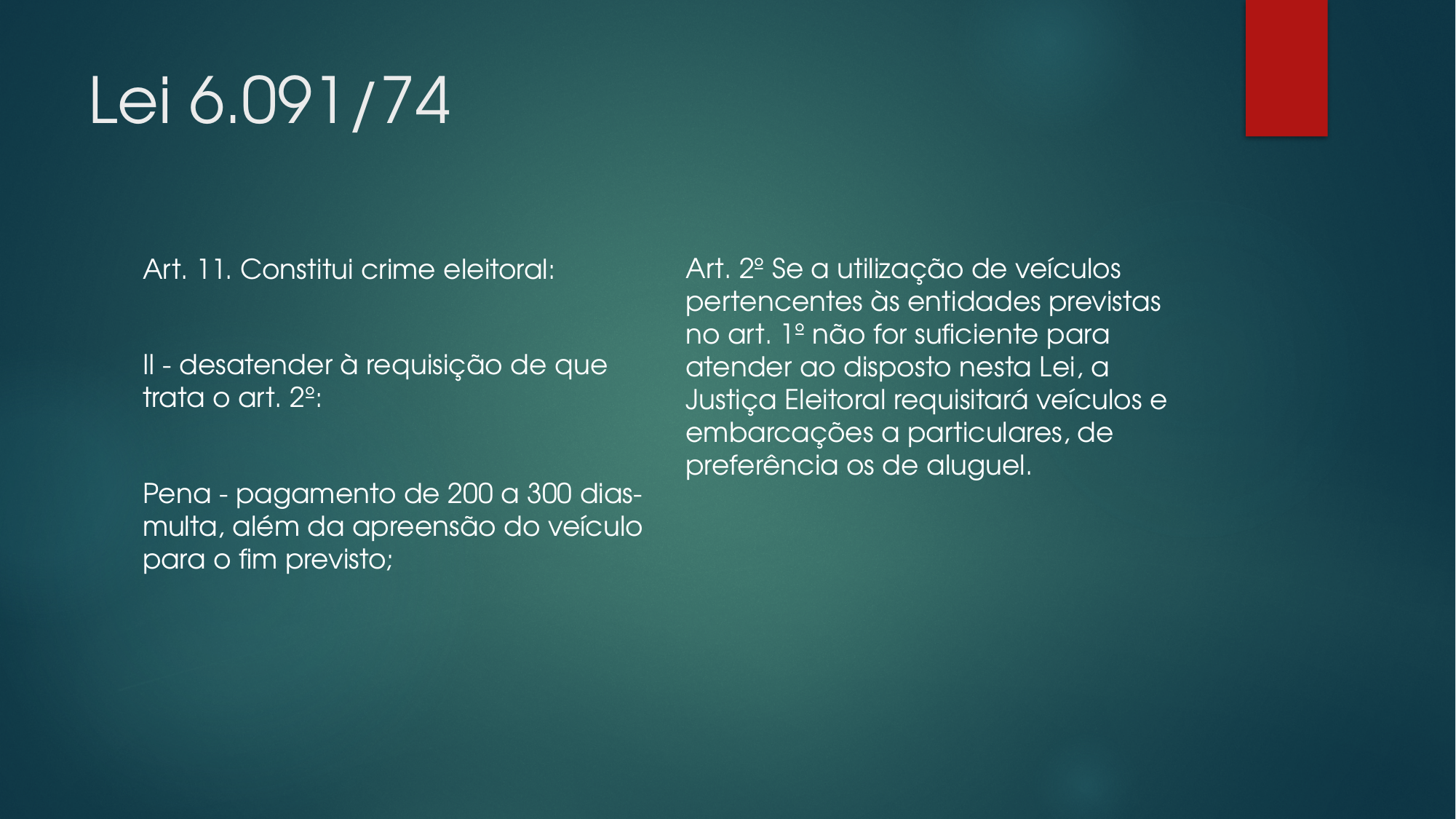

# Lei 6.091/74
Art. 2º Se a utilização de veículos pertencentes às entidades previstas no art. 1º não for suficiente para atender ao disposto nesta Lei, a Justiça Eleitoral requisitará veículos e embarcações a particulares, de preferência os de aluguel.

Art. 11. Constitui crime eleitoral:

II - desatender à requisição de que trata o art. 2º:

Pena - pagamento de 200 a 300 dias-multa, além da apreensão do veículo para o fim previsto;